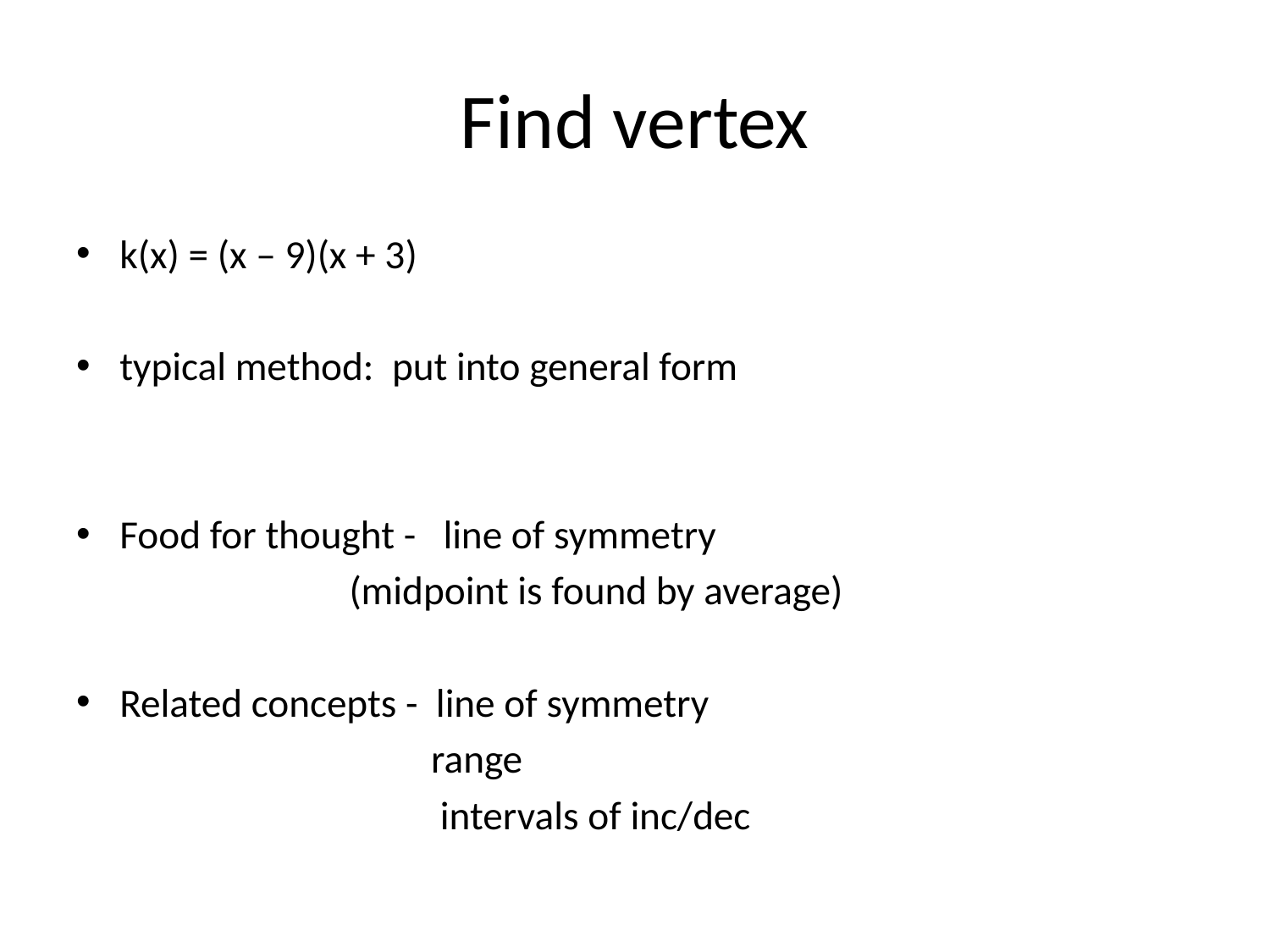

# Find vertex
k(x) = (x – 9)(x + 3)

typical method:  put into general form

Food for thought -   line of symmetry
                              (midpoint is found by average)

Related concepts -  line of symmetry
                                       range
                                        intervals of inc/dec